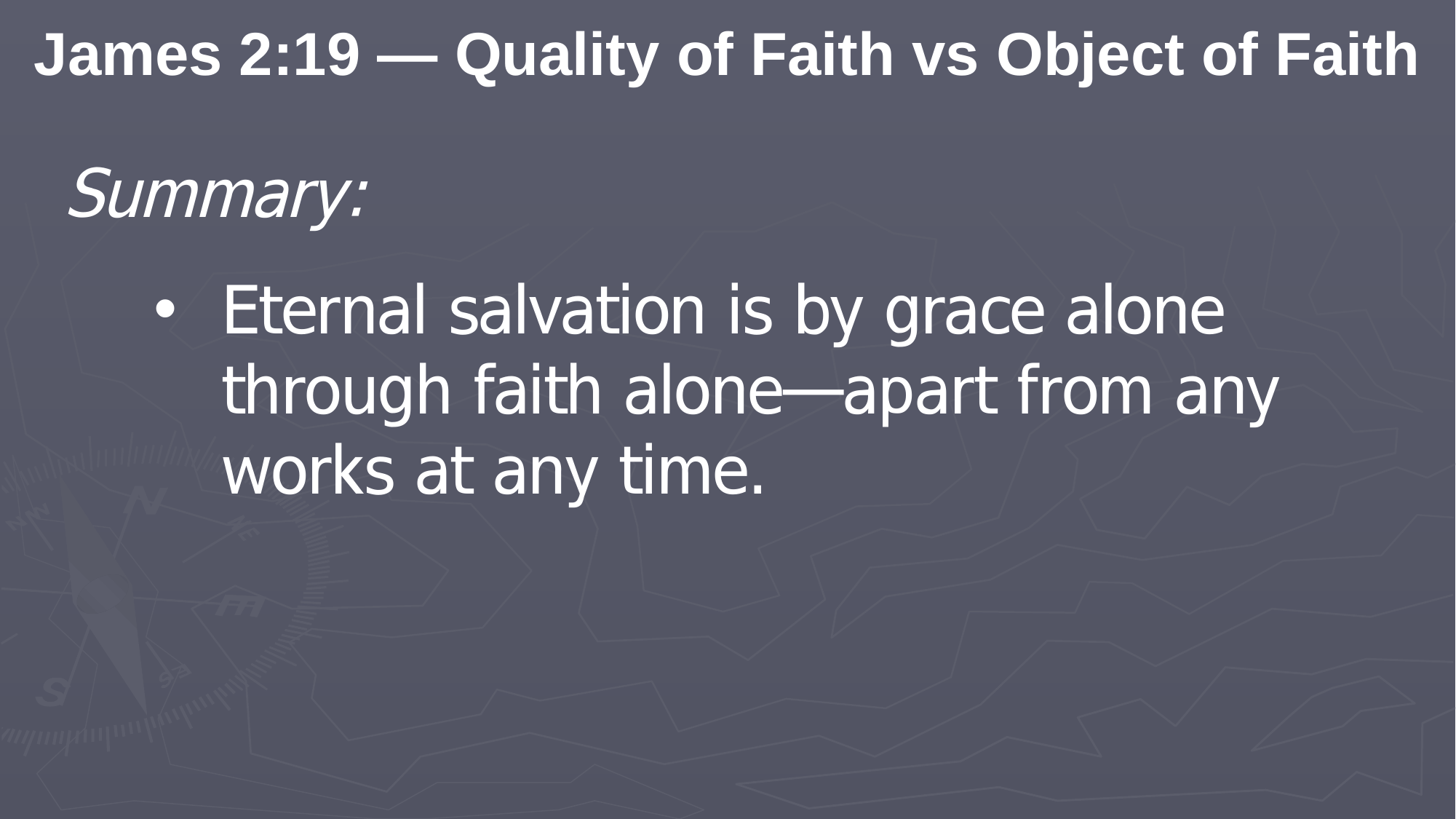

James 2:19 — Quality of Faith vs Object of Faith
Summary:
Eternal salvation is by grace alone through faith alone—apart from any works at any time.